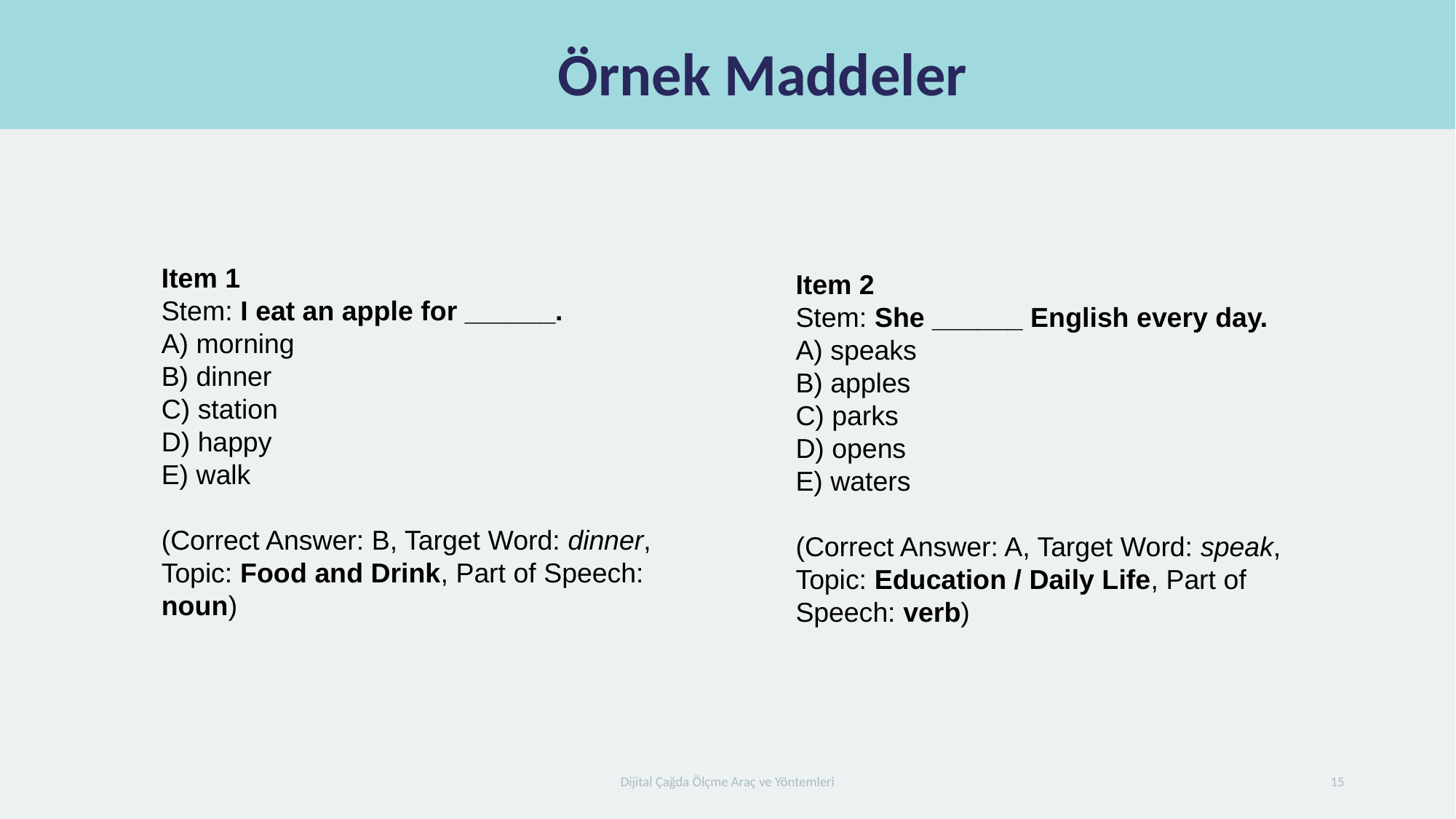

# Örnek Maddeler
Item 1
Stem: I eat an apple for ______.
A) morning
B) dinner
C) station
D) happy
E) walk

(Correct Answer: B, Target Word: dinner, Topic: Food and Drink, Part of Speech: noun)

Item 2
Stem: She ______ English every day.
A) speaks
B) apples
C) parks
D) opens
E) waters

(Correct Answer: A, Target Word: speak, Topic: Education / Daily Life, Part of Speech: verb)
Dijital Çağda Ölçme Araç ve Yöntemleri
15